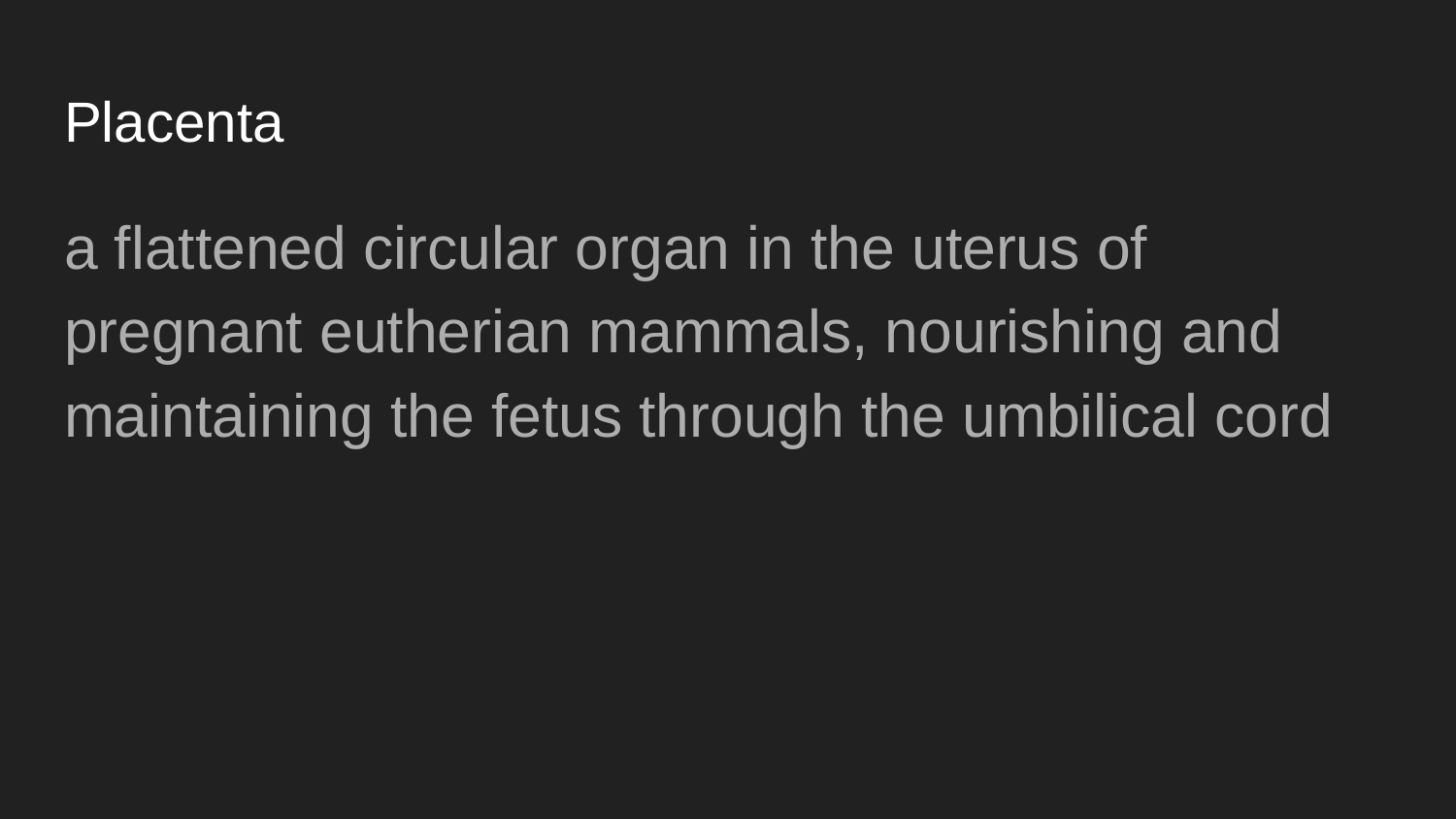

# Placenta
a flattened circular organ in the uterus of pregnant eutherian mammals, nourishing and maintaining the fetus through the umbilical cord